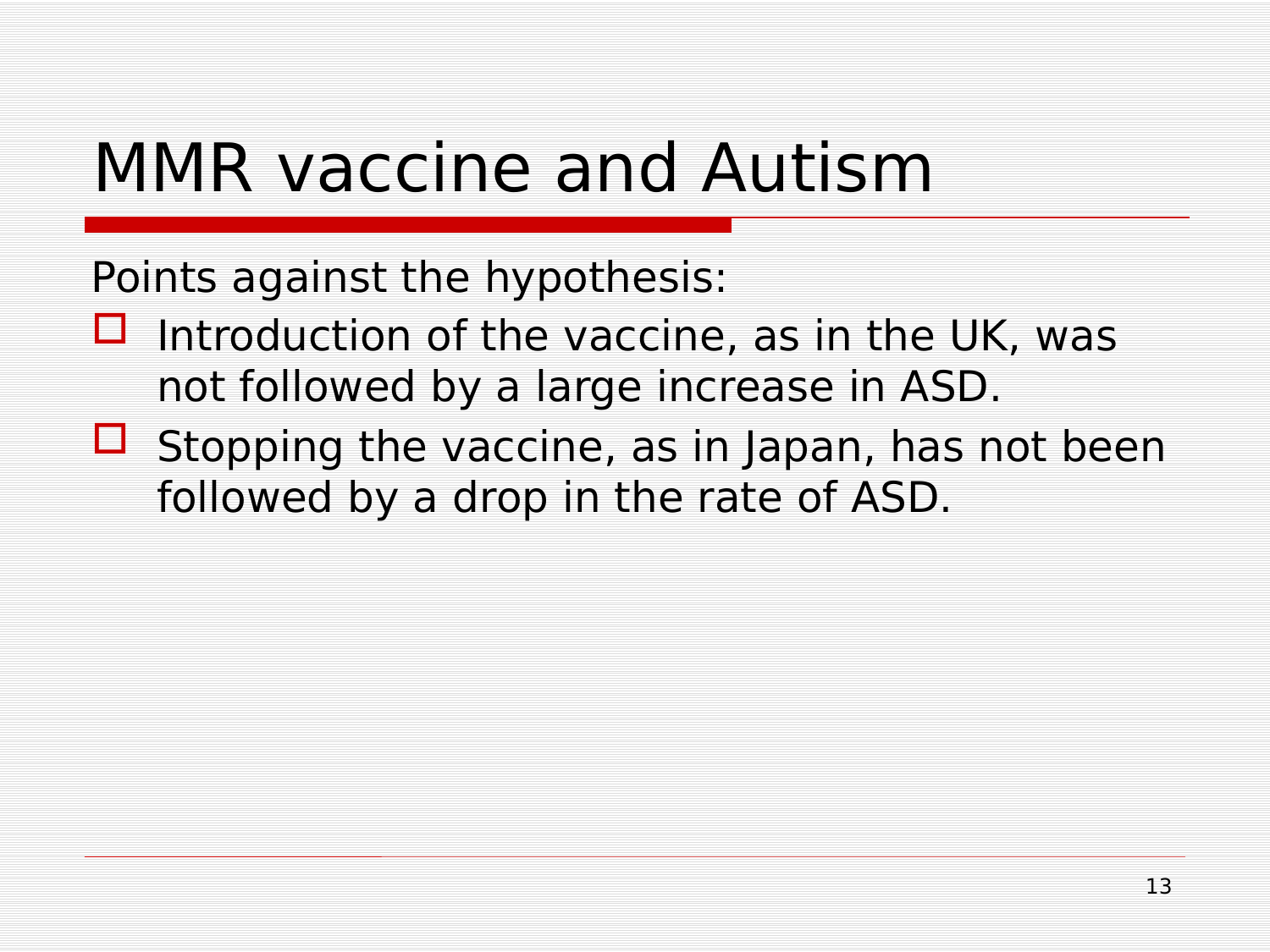

# MMR vaccine and Autism
Points against the hypothesis:
Introduction of the vaccine, as in the UK, was not followed by a large increase in ASD.
Stopping the vaccine, as in Japan, has not been followed by a drop in the rate of ASD.
13